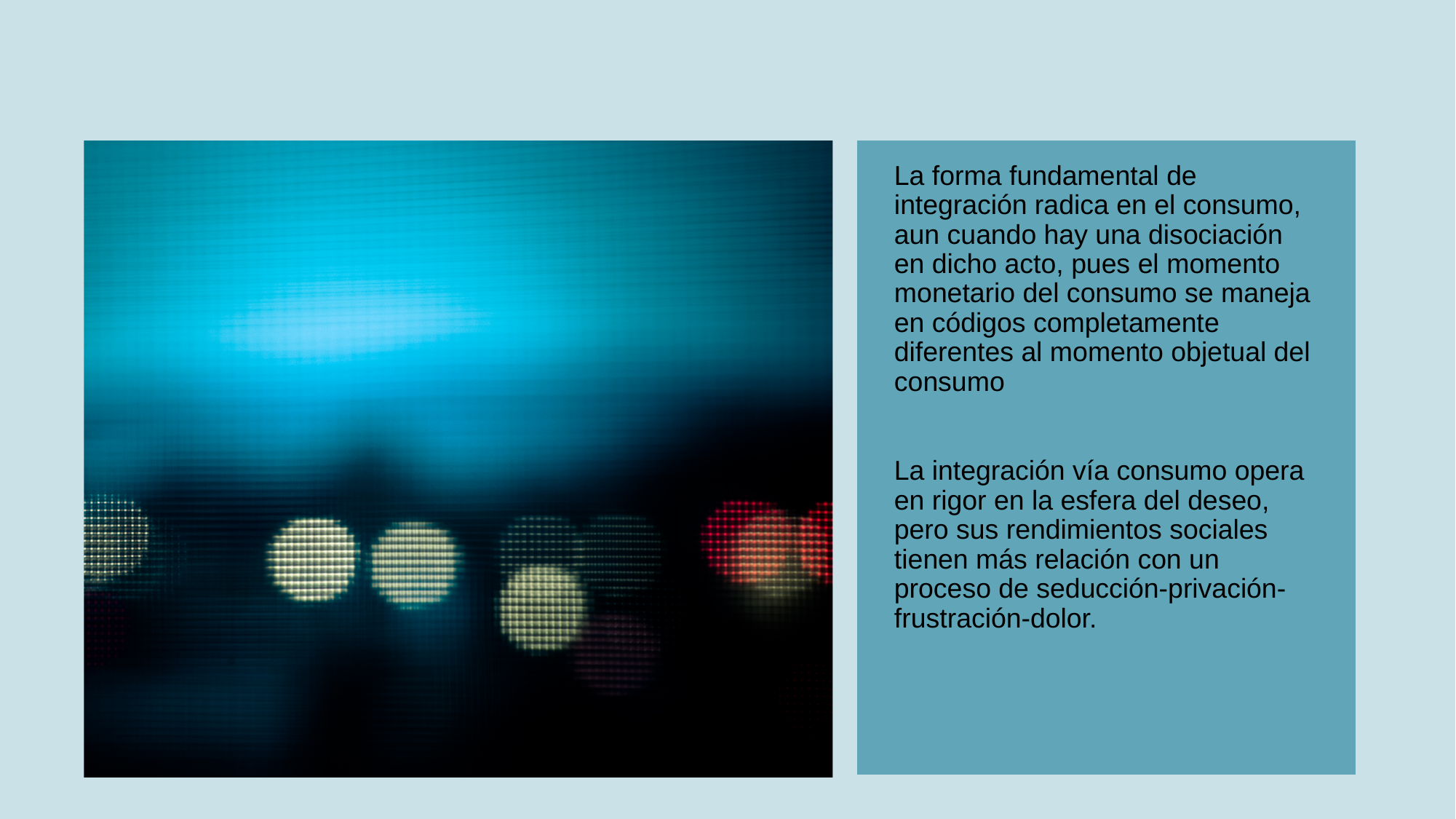

#
La forma fundamental de integración radica en el consumo, aun cuando hay una disociación en dicho acto, pues el momento monetario del consumo se maneja en códigos completamente diferentes al momento objetual del consumo

La integración vía consumo opera en rigor en la esfera del deseo, pero sus rendimientos sociales tienen más relación con un proceso de seducción-privación-frustración-dolor.